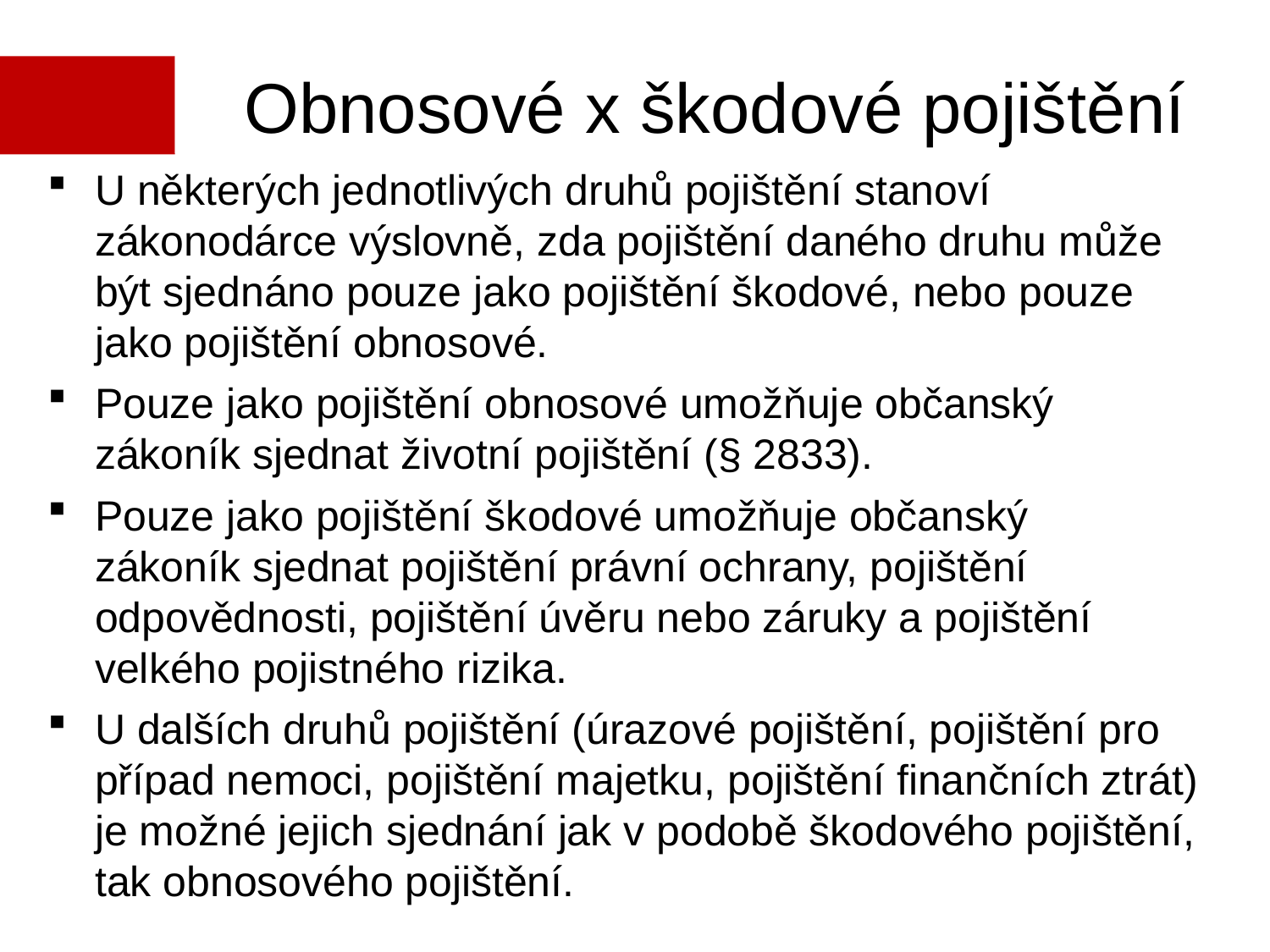

Obnosové x škodové pojištění
U některých jednotlivých druhů pojištění stanoví zákonodárce výslovně, zda pojištění daného druhu může být sjednáno pouze jako pojištění škodové, nebo pouze jako pojištění obnosové.
Pouze jako pojištění obnosové umožňuje občanský zákoník sjednat životní pojištění (§ 2833).
Pouze jako pojištění škodové umožňuje občanský zákoník sjednat pojištění právní ochrany, pojištění odpovědnosti, pojištění úvěru nebo záruky a pojištění velkého pojistného rizika.
U dalších druhů pojištění (úrazové pojištění, pojištění pro případ nemoci, pojištění majetku, pojištění finančních ztrát) je možné jejich sjednání jak v podobě škodového pojištění, tak obnosového pojištění.